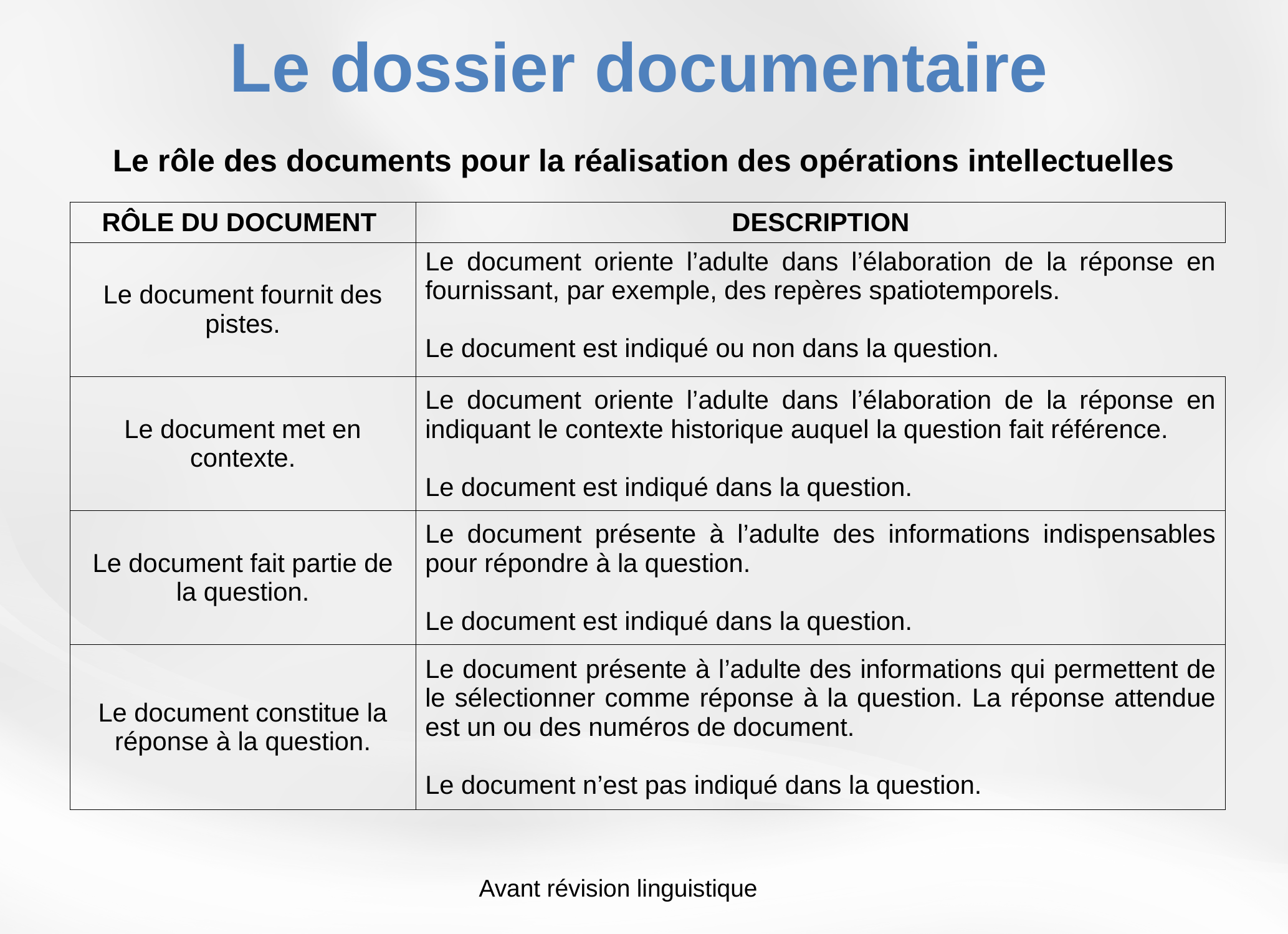

Le dossier documentaire
Le rôle des documents pour la réalisation des opérations intellectuelles
| RÔLE DU DOCUMENT | DESCRIPTION |
| --- | --- |
| Le document fournit des pistes. | Le document oriente l’adulte dans l’élaboration de la réponse en fournissant, par exemple, des repères spatiotemporels. Le document est indiqué ou non dans la question. |
| Le document met en contexte. | Le document oriente l’adulte dans l’élaboration de la réponse en indiquant le contexte historique auquel la question fait référence. Le document est indiqué dans la question. |
| Le document fait partie de la question. | Le document présente à l’adulte des informations indispensables pour répondre à la question. Le document est indiqué dans la question. |
| Le document constitue la réponse à la question. | Le document présente à l’adulte des informations qui permettent de le sélectionner comme réponse à la question. La réponse attendue est un ou des numéros de document. Le document n’est pas indiqué dans la question. |